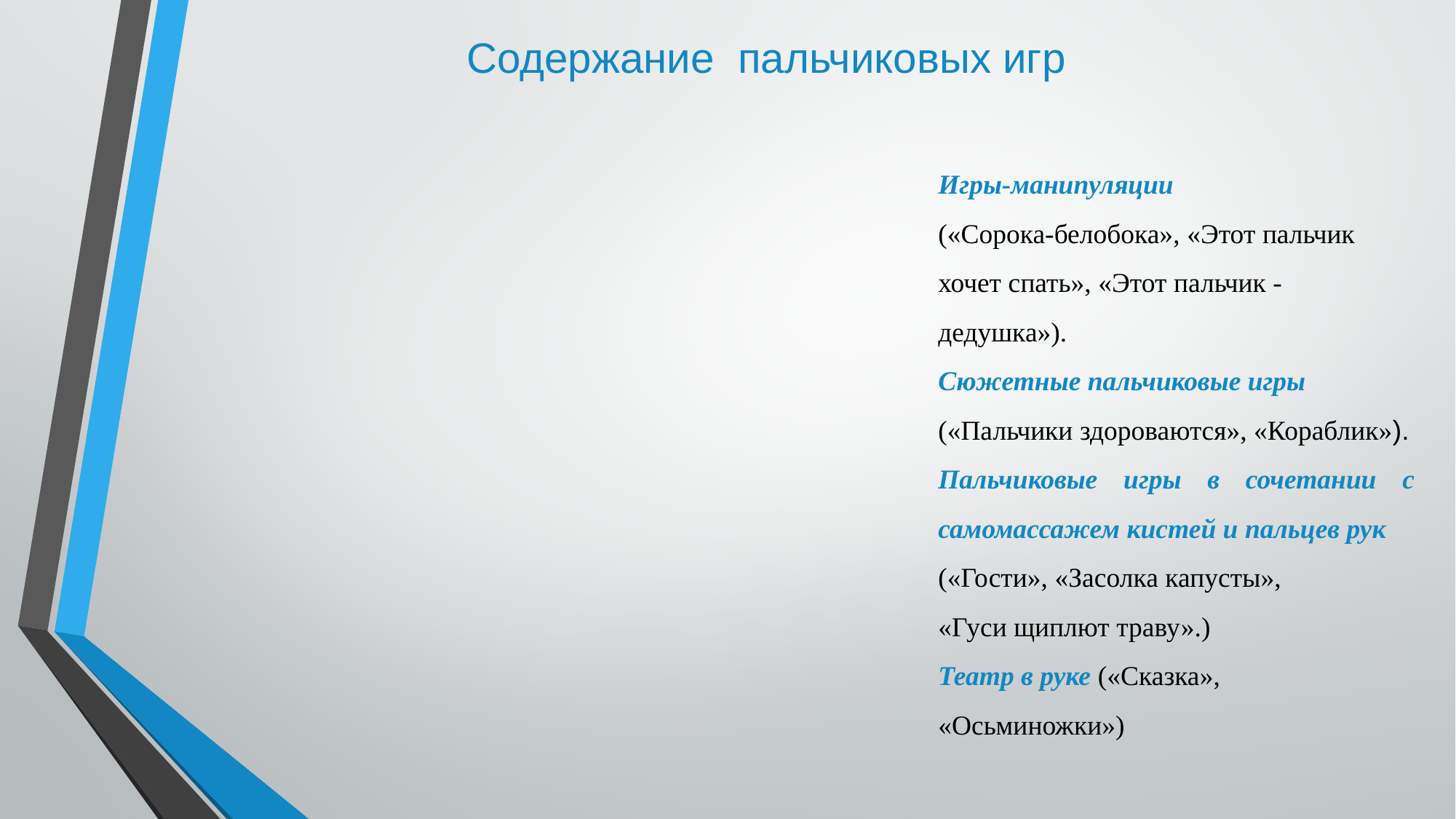

Содержание  пальчиковых игр
Игры-манипуляции
(«Сорока-белобока», «Этот пальчик хочет спать», «Этот пальчик - дедушка»).
Сюжетные пальчиковые игры
(«Пальчики здороваются», «Кораблик»).
Пальчиковые игры в сочетании с самомассажем кистей и пальцев рук
(«Гости», «Засолка капусты»,
«Гуси щиплют траву».)
Театр в руке («Сказка»,
«Осьминожки»)